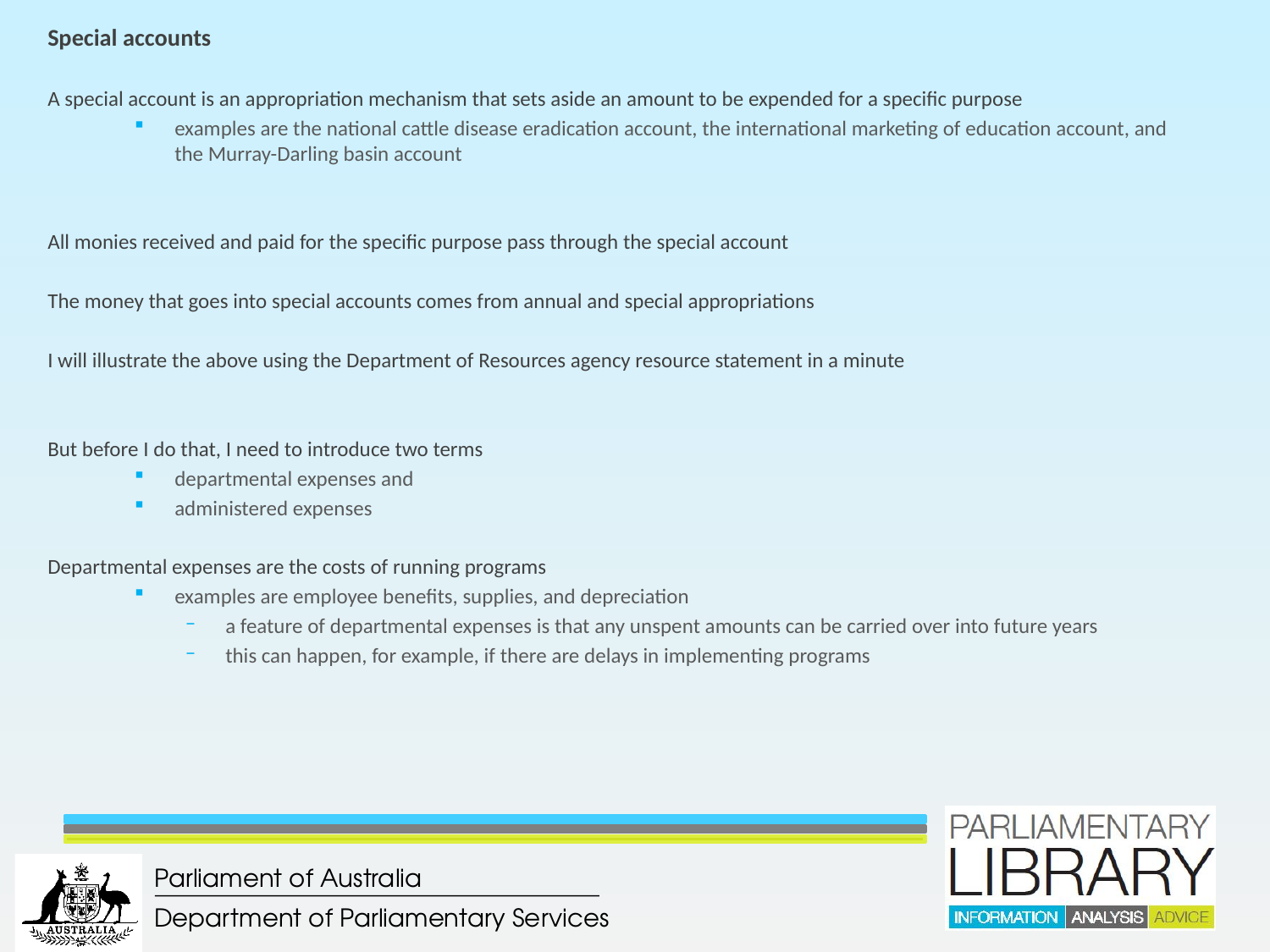

Special accounts

A special account is an appropriation mechanism that sets aside an amount to be expended for a specific purpose
examples are the national cattle disease eradication account, the international marketing of education account, and the Murray-Darling basin account

All monies received and paid for the specific purpose pass through the special account

The money that goes into special accounts comes from annual and special appropriations

I will illustrate the above using the Department of Resources agency resource statement in a minute

But before I do that, I need to introduce two terms
departmental expenses and
administered expenses

Departmental expenses are the costs of running programs
examples are employee benefits, supplies, and depreciation
a feature of departmental expenses is that any unspent amounts can be carried over into future years
this can happen, for example, if there are delays in implementing programs